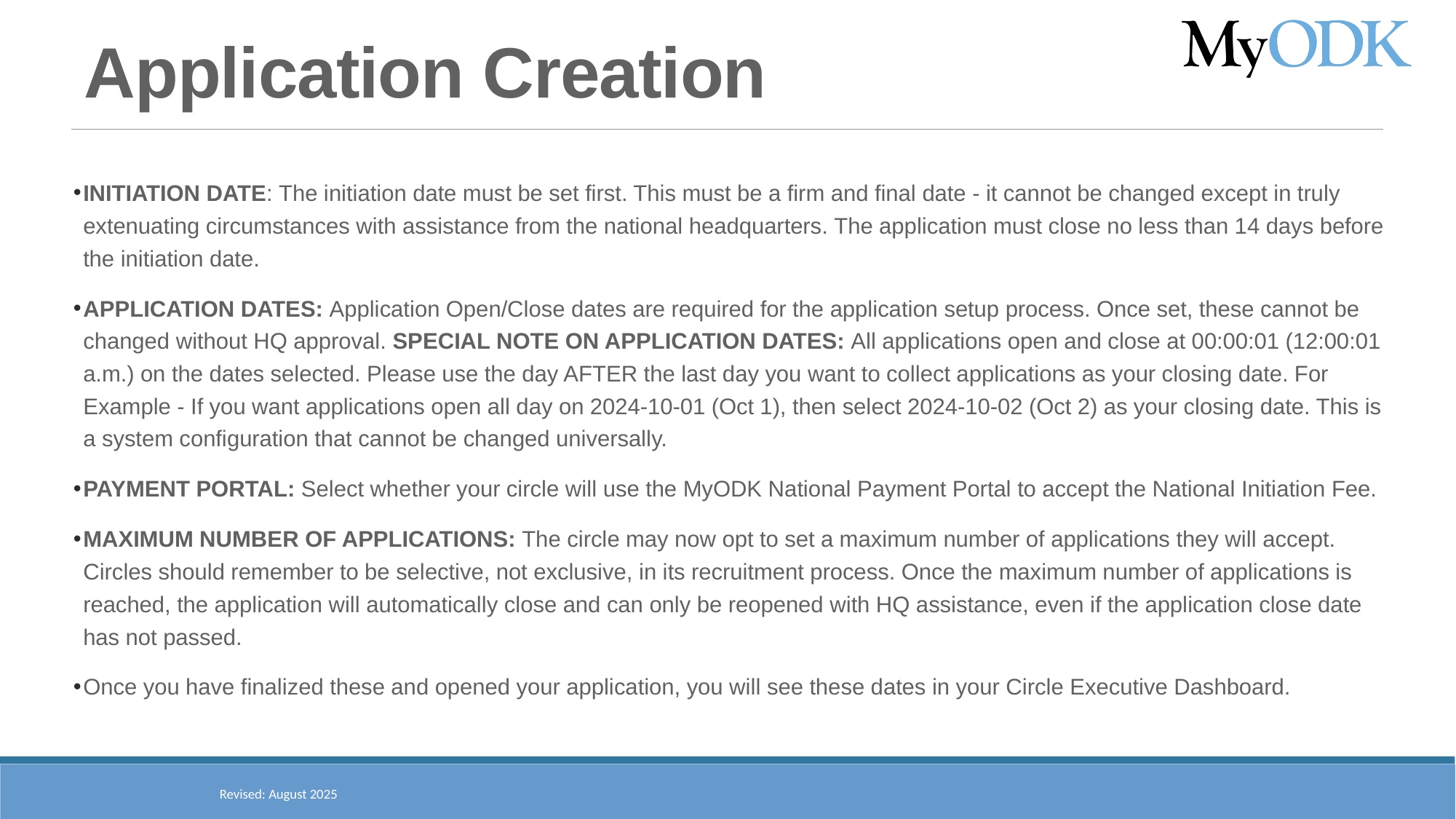

# Application Creation
INITIATION DATE: The initiation date must be set first. This must be a firm and final date - it cannot be changed except in truly extenuating circumstances with assistance from the national headquarters. The application must close no less than 14 days before the initiation date.
APPLICATION DATES: Application Open/Close dates are required for the application setup process. Once set, these cannot be changed without HQ approval. SPECIAL NOTE ON APPLICATION DATES: All applications open and close at 00:00:01 (12:00:01 a.m.) on the dates selected. Please use the day AFTER the last day you want to collect applications as your closing date. For Example - If you want applications open all day on 2024-10-01 (Oct 1), then select 2024-10-02 (Oct 2) as your closing date. This is a system configuration that cannot be changed universally.
PAYMENT PORTAL: Select whether your circle will use the MyODK National Payment Portal to accept the National Initiation Fee.
MAXIMUM NUMBER OF APPLICATIONS: The circle may now opt to set a maximum number of applications they will accept. Circles should remember to be selective, not exclusive, in its recruitment process. Once the maximum number of applications is reached, the application will automatically close and can only be reopened with HQ assistance, even if the application close date has not passed.
Once you have finalized these and opened your application, you will see these dates in your Circle Executive Dashboard.
Revised: August 2025